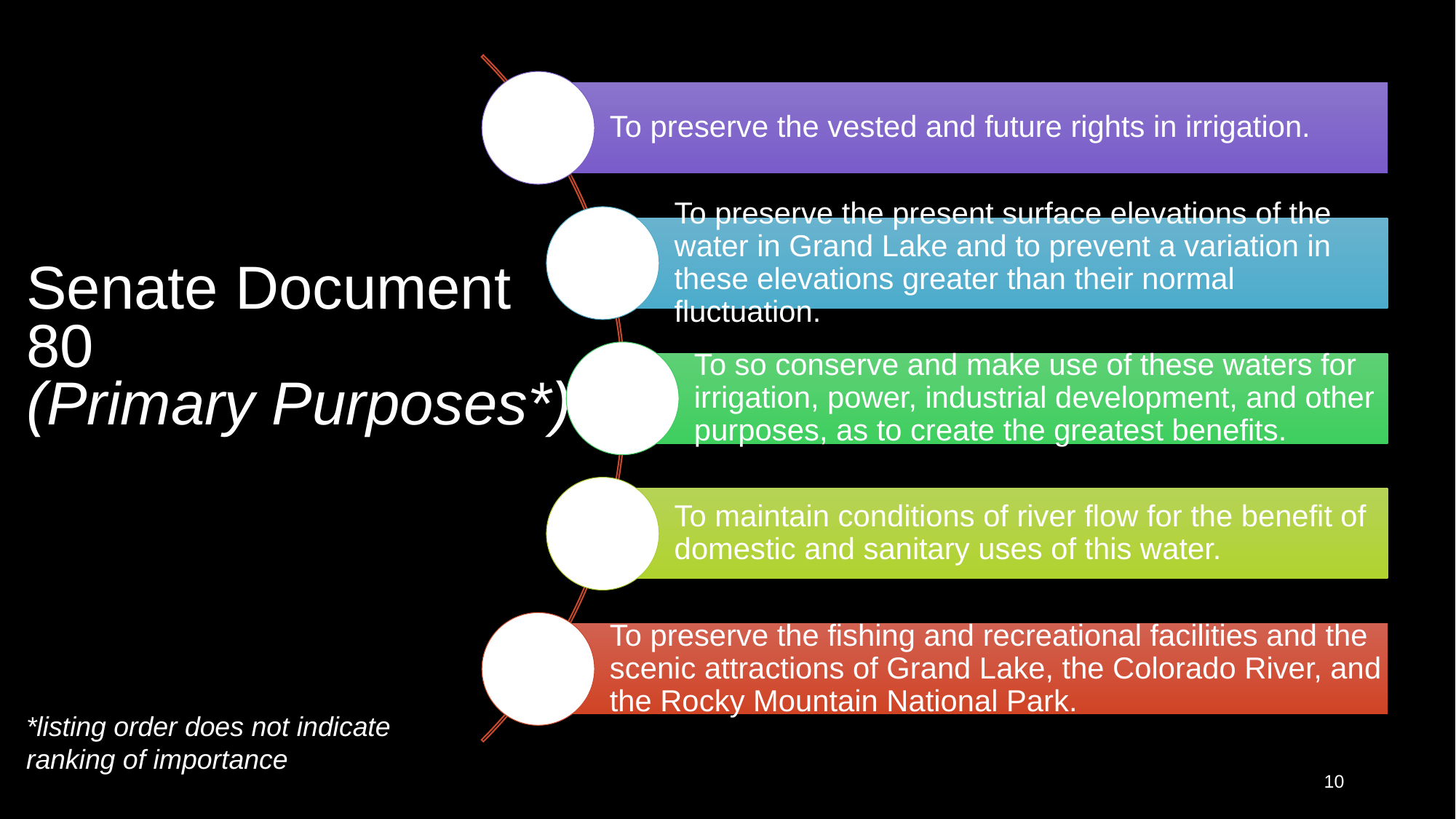

To preserve the vested and future rights in irrigation.
To preserve the present surface elevations of the water in Grand Lake and to prevent a variation in these elevations greater than their normal fluctuation.
To so conserve and make use of these waters for irrigation, power, industrial development, and other purposes, as to create the greatest benefits.
To maintain conditions of river flow for the benefit of domestic and sanitary uses of this water.
To preserve the fishing and recreational facilities and the scenic attractions of Grand Lake, the Colorado River, and the Rocky Mountain National Park.
# Senate Document 80 (Primary Purposes*)
*listing order does not indicate ranking of importance
10